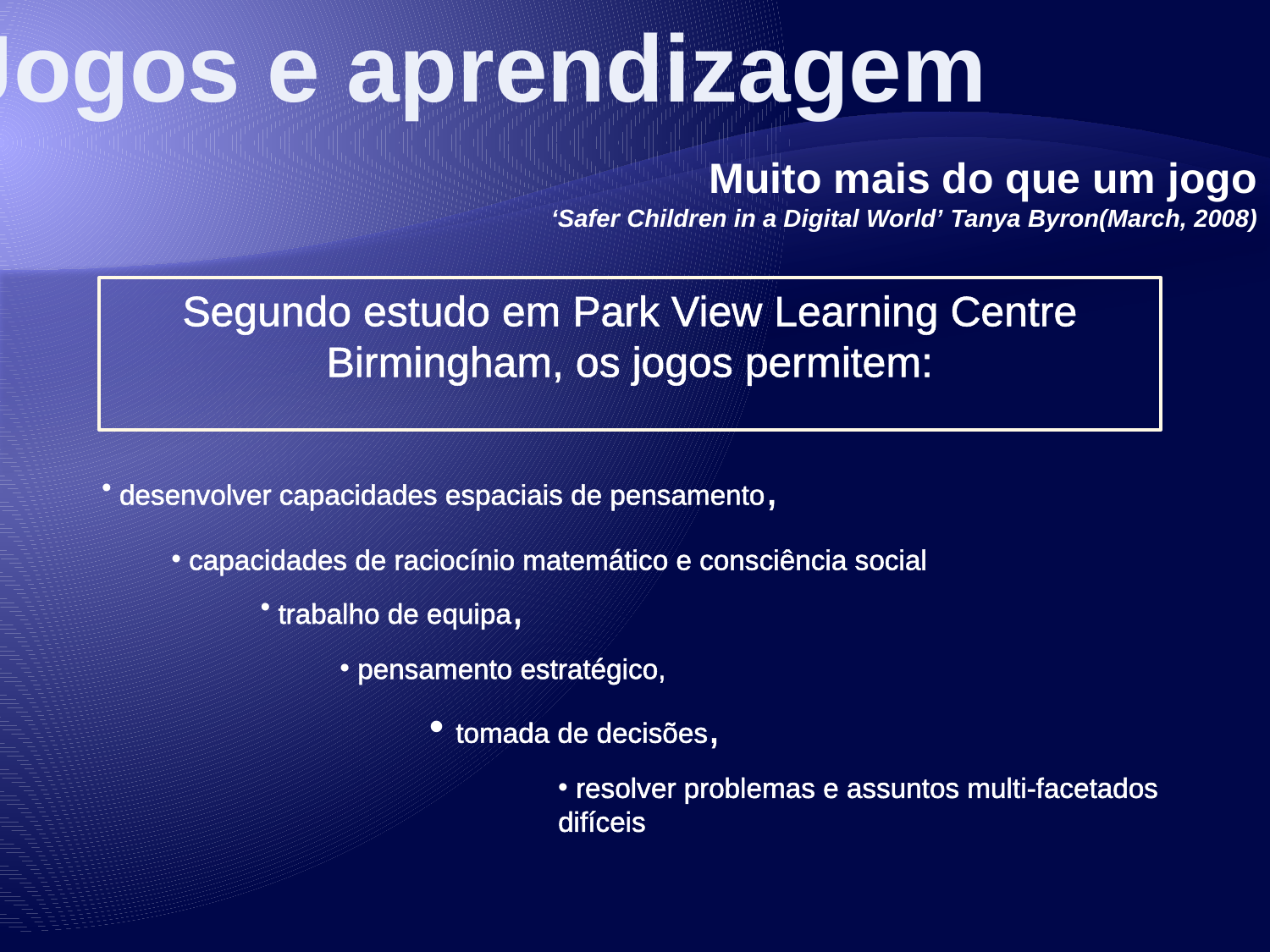

Jogos e aprendizagem
Muito mais do que um jogo
‘Safer Children in a Digital World’ Tanya Byron(March, 2008)

Segundo estudo em Park View Learning Centre Birmingham, os jogos permitem:

 desenvolver capacidades espaciais de pensamento,
 capacidades de raciocínio matemático e consciência social
 trabalho de equipa,
 pensamento estratégico,
 tomada de decisões,
 resolver problemas e assuntos multi-facetados difíceis